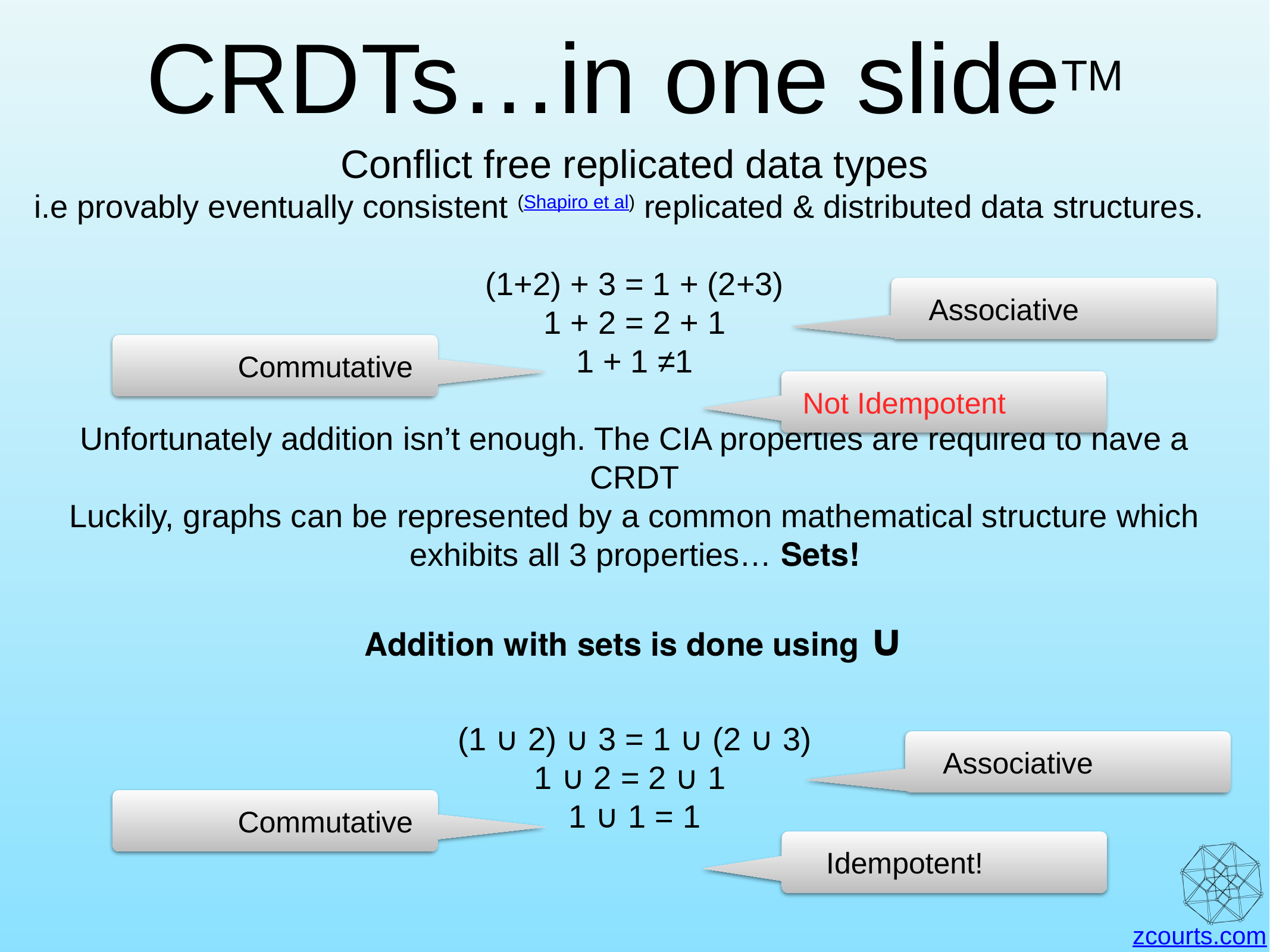

# CRDTs…in one slideTM
Conflict free replicated data types
i.e provably eventually consistent (Shapiro et al) replicated & distributed data structures.
(1+2) + 3 = 1 + (2+3)
1 + 2 = 2 + 1
1 + 1 ≠1

Unfortunately addition isn’t enough. The CIA properties are required to have a CRDT
Luckily, graphs can be represented by a common mathematical structure which exhibits all 3 properties… Sets!

Addition with sets is done using ∪
(1 ∪ 2) ∪ 3 = 1 ∪ (2 ∪ 3)
1 ∪ 2 = 2 ∪ 1
1 ∪ 1 = 1
Associative
Commutative
Not Idempotent
Associative
Commutative
Idempotent!
6